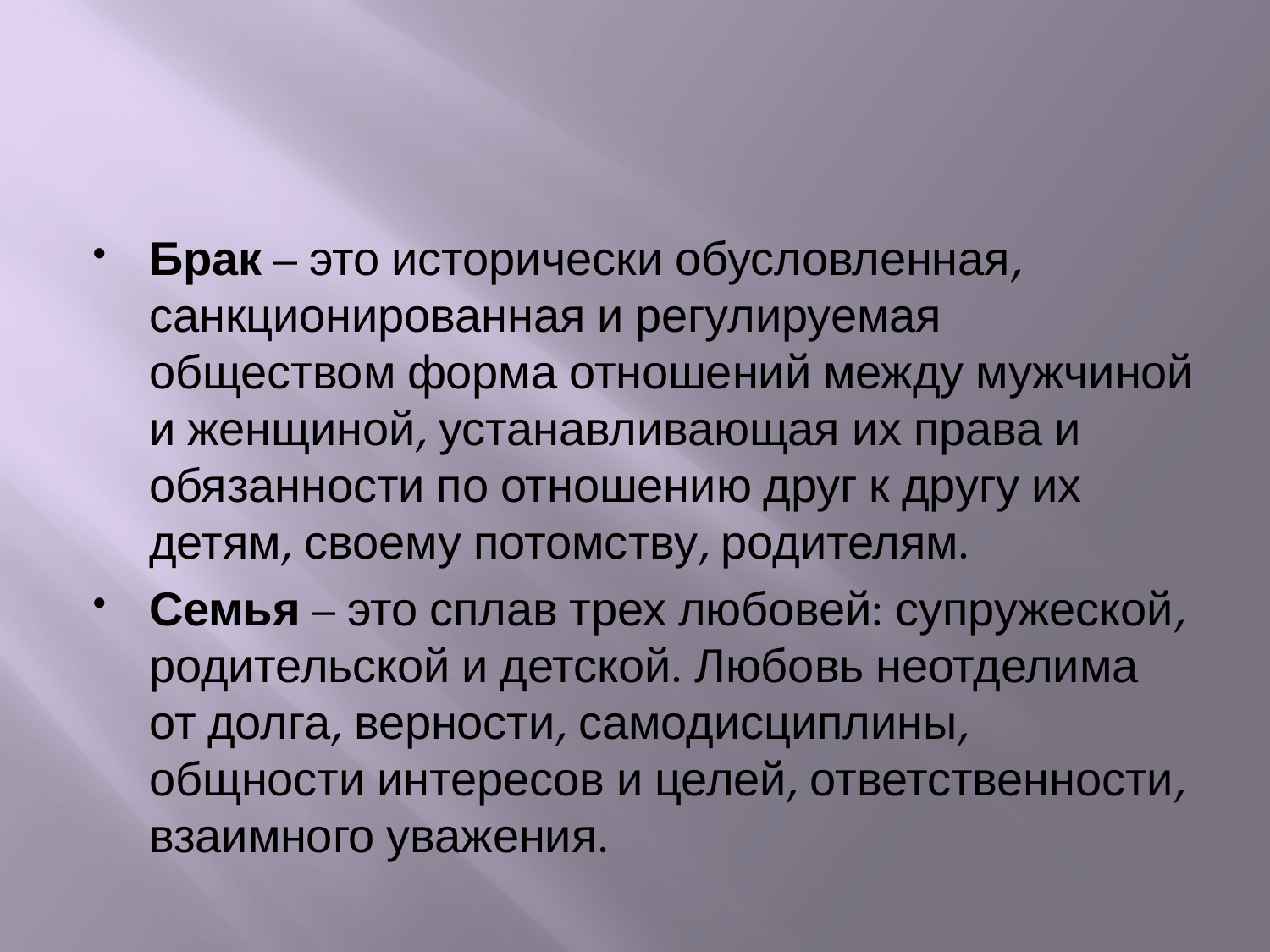

#
Брак – это исторически обусловленная, санкционированная и регулируемая обществом форма отношений между мужчиной и женщиной, устанавливающая их права и обязанности по отношению друг к другу их детям, своему потомству, родителям.
Семья – это сплав трех любовей: супружеской, родительской и детской. Любовь неотделима от долга, верности, самодисциплины, общности интересов и целей, ответственности, взаимного уважения.